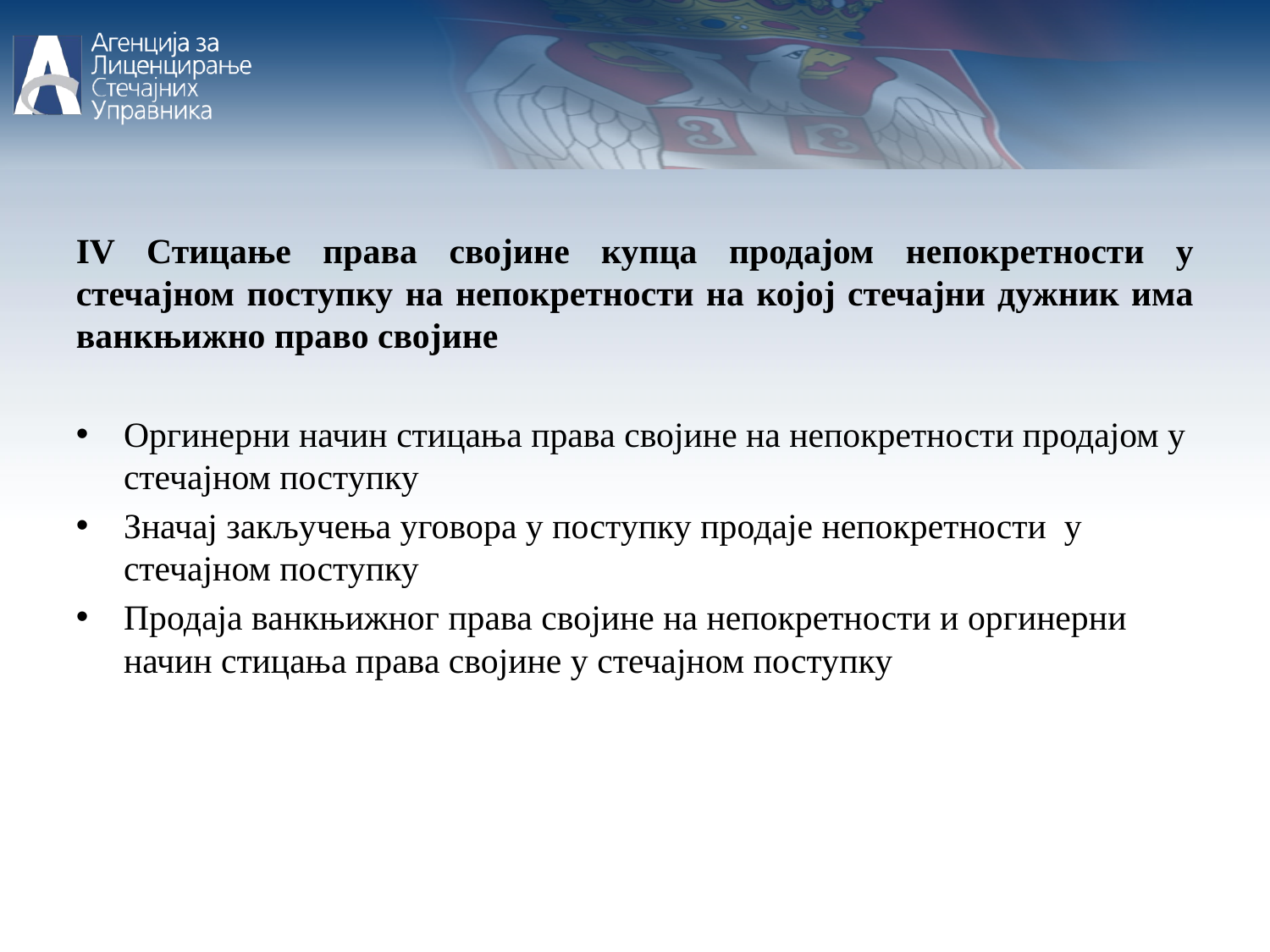

IV Стицање права својине купца продајом непокретности у стечајном поступку на непокретности на којој стечајни дужник има ванкњижно право својине

Оргинерни начин стицања права својине на непокретности продајом у стечајном поступку
Значај закључења уговора у поступку продаје непокретности  у стечајном поступку
Продаја ванкњижног права својине на непокретности и оргинерни начин стицања права својине у стечајном поступку